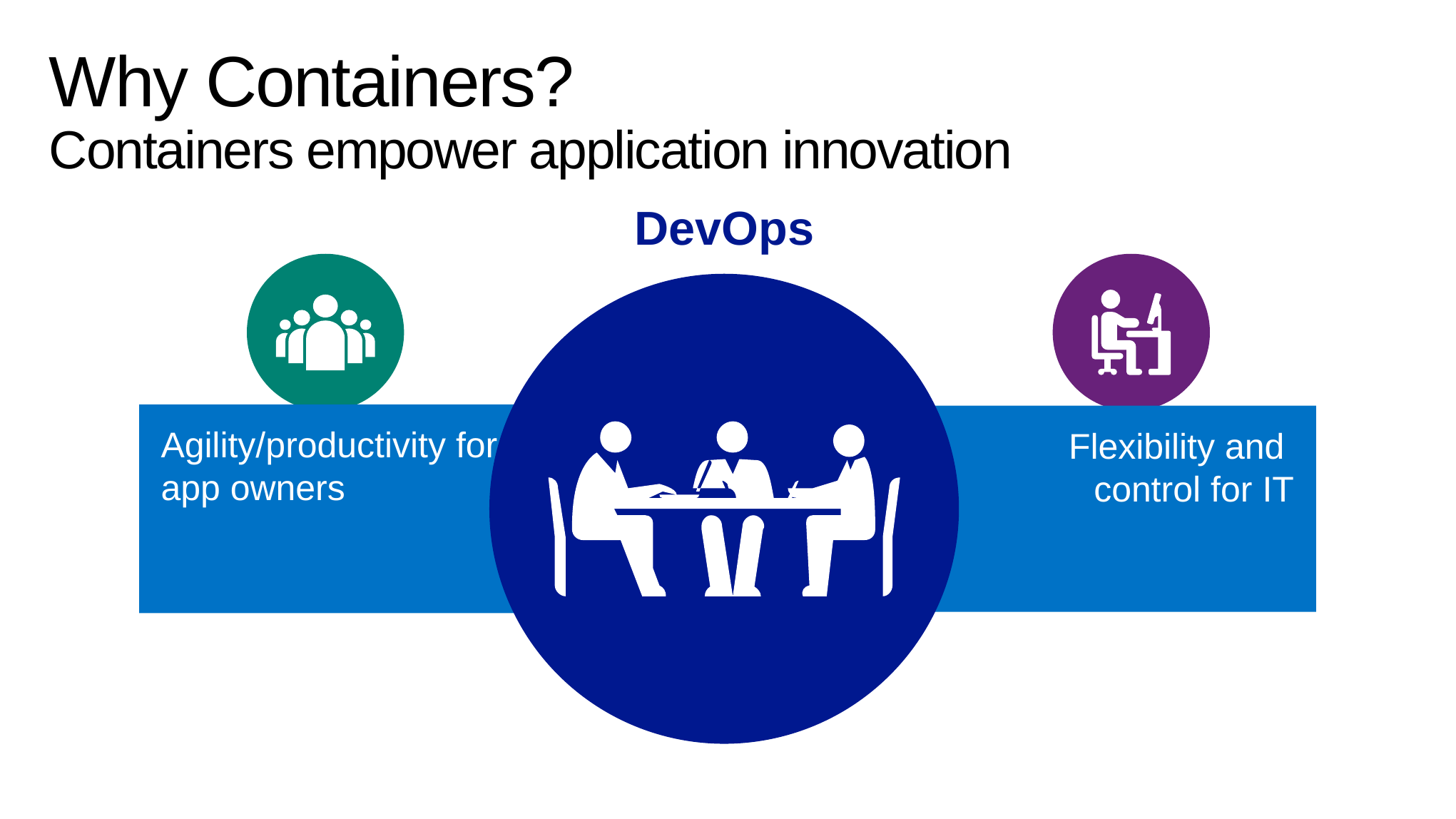

# Why Containers? Containers empower application innovation
DevOps

Developers

Operations
DevOps

Agility/productivity for app owners
Flexibility and
control for IT